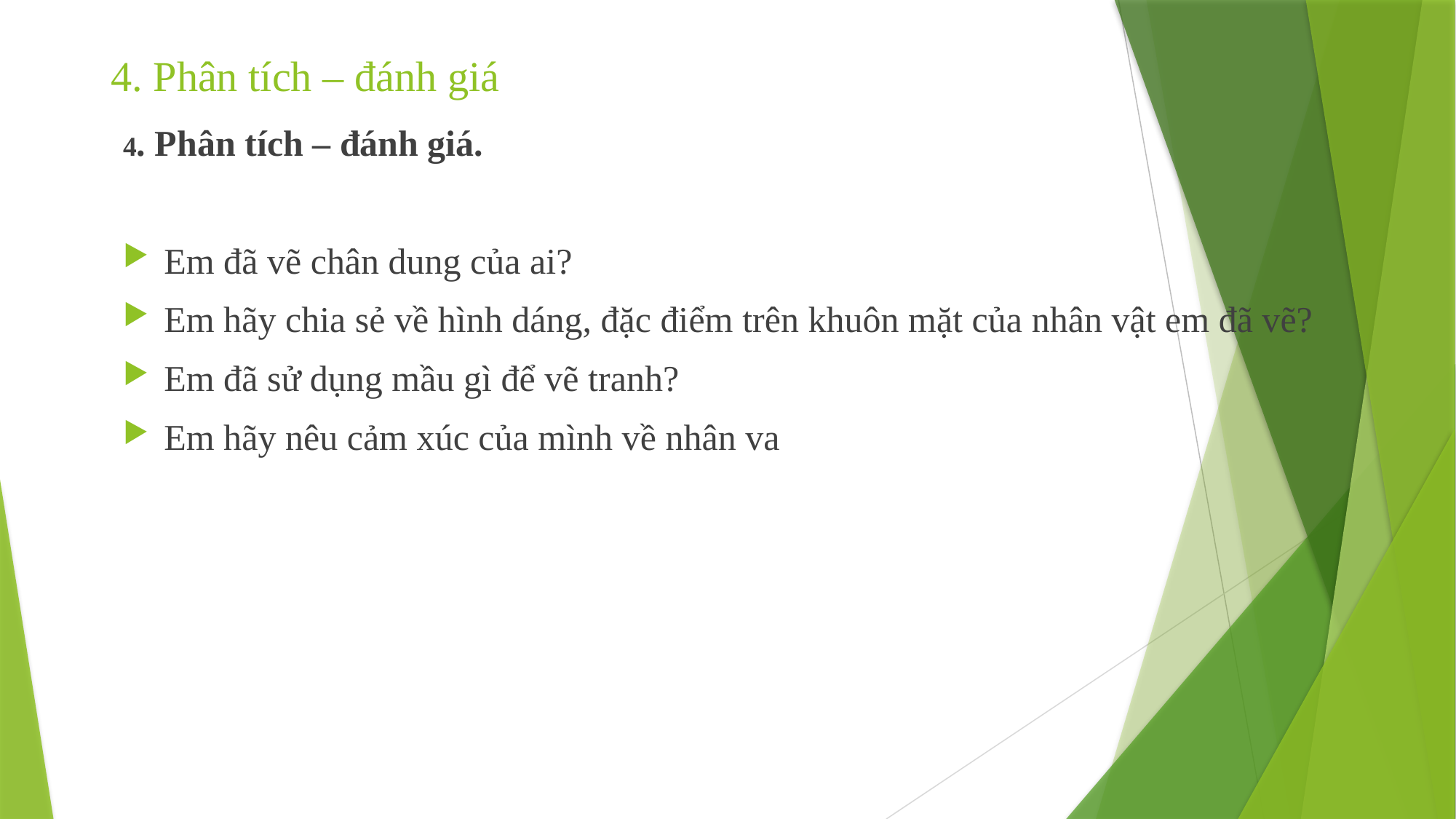

# 4. Phân tích – đánh giá
4. Phân tích – đánh giá.

Em đã vẽ chân dung của ai?
Em hãy chia sẻ về hình dáng, đặc điểm trên khuôn mặt của nhân vật em đã vẽ?
Em đã sử dụng mầu gì để vẽ tranh?
Em hãy nêu cảm xúc của mình về nhân va